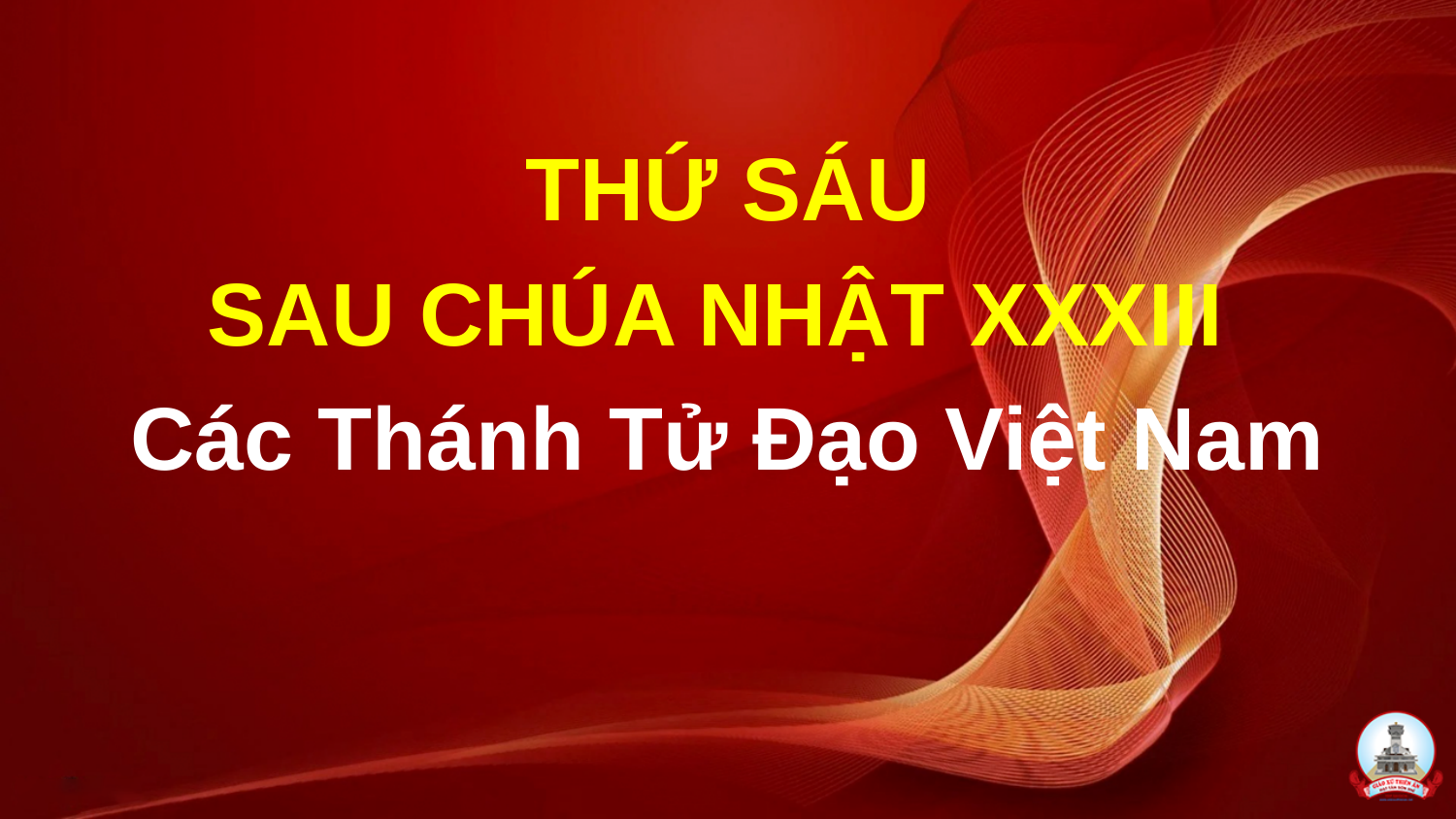

THỨ SÁU
SAU CHÚA NHẬT XXXIII
Các Thánh Tử Đạo Việt Nam